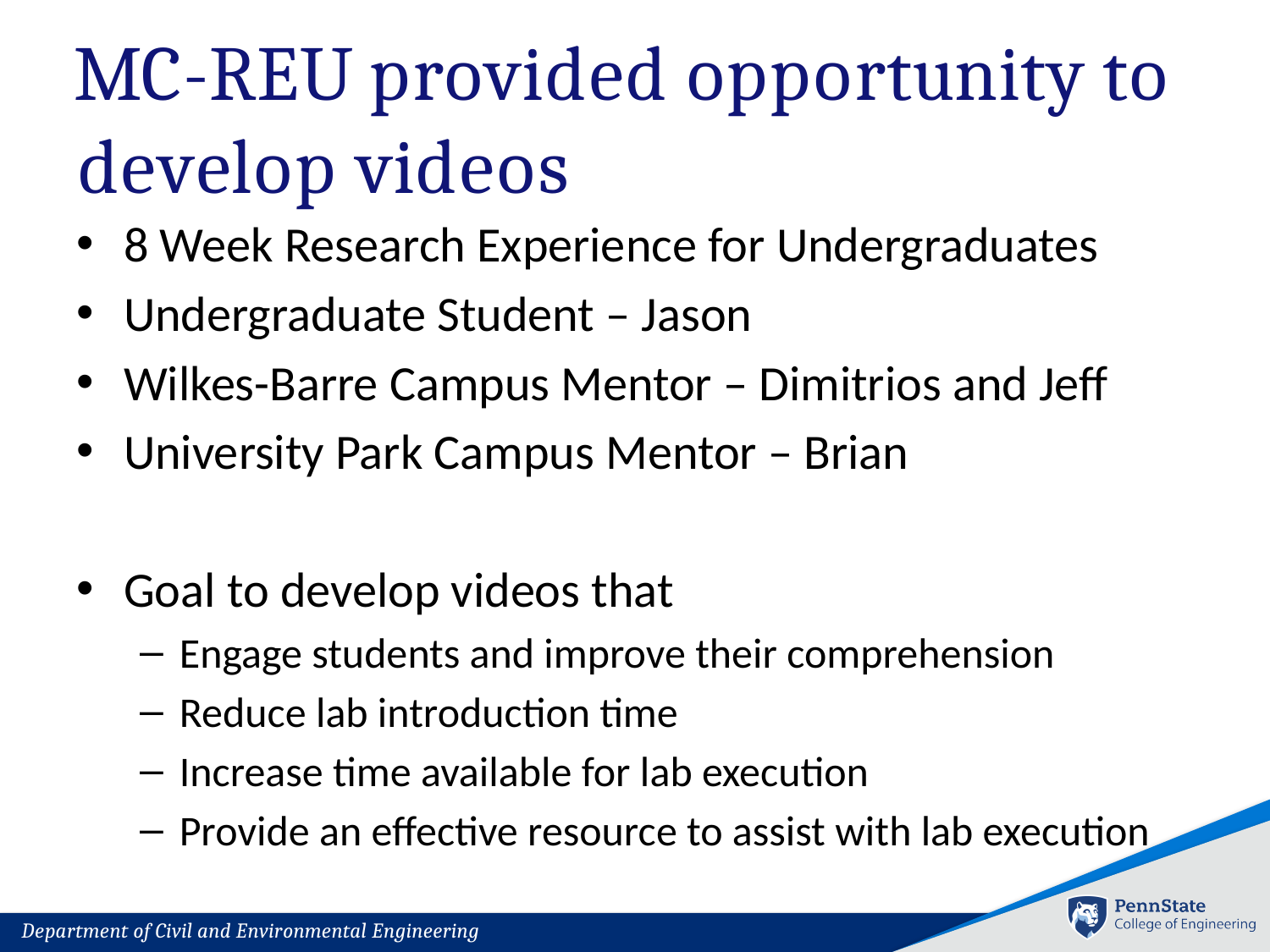

# MC-REU provided opportunity to develop videos
8 Week Research Experience for Undergraduates
Undergraduate Student – Jason
Wilkes-Barre Campus Mentor – Dimitrios and Jeff
University Park Campus Mentor – Brian

Goal to develop videos that
Engage students and improve their comprehension
Reduce lab introduction time
Increase time available for lab execution
Provide an effective resource to assist with lab execution